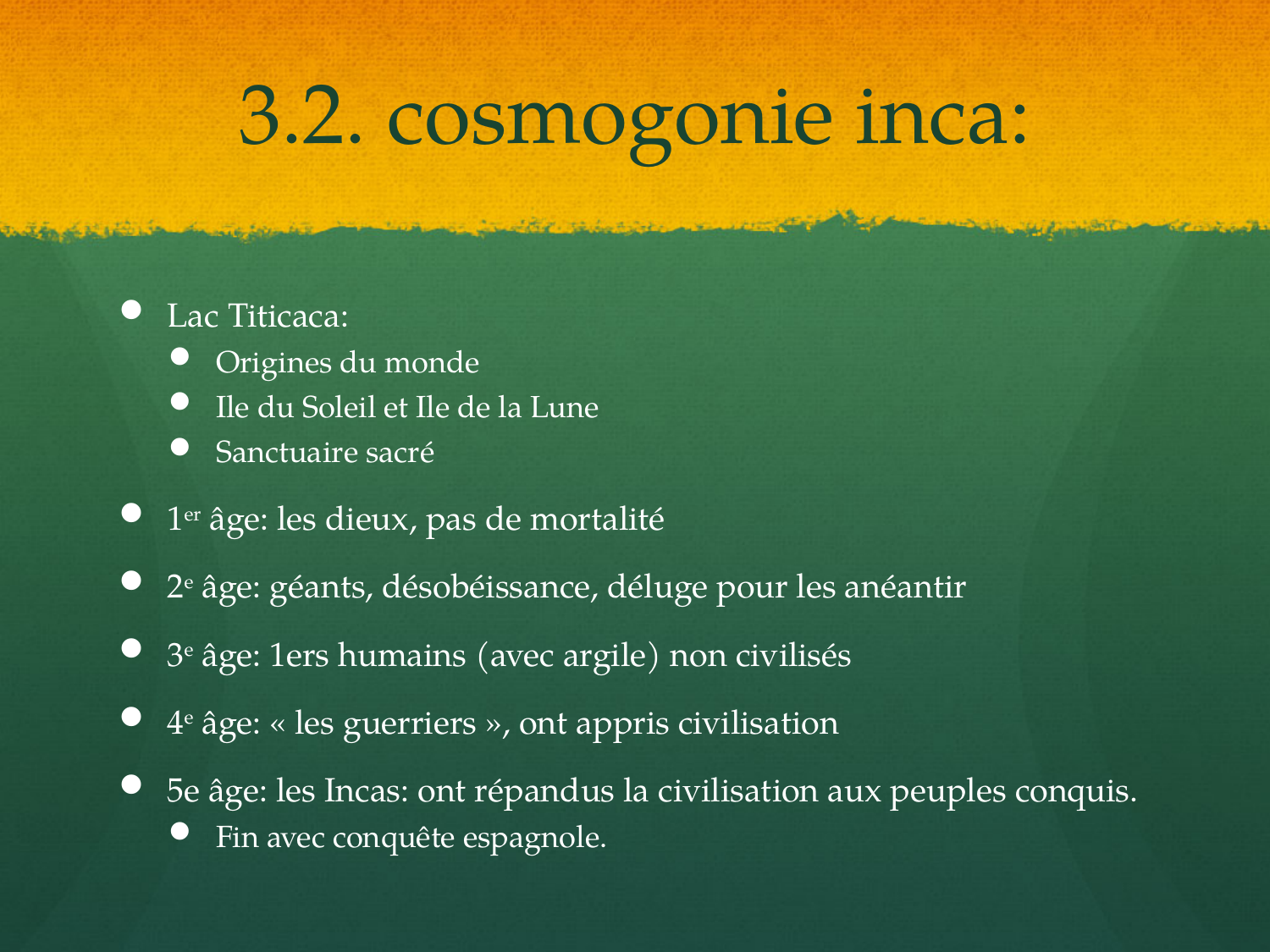

# 3.2. cosmogonie inca:
Lac Titicaca:
Origines du monde
Ile du Soleil et Ile de la Lune
Sanctuaire sacré
1er âge: les dieux, pas de mortalité
2e âge: géants, désobéissance, déluge pour les anéantir
3e âge: 1ers humains (avec argile) non civilisés
4e âge: « les guerriers », ont appris civilisation
5e âge: les Incas: ont répandus la civilisation aux peuples conquis.
Fin avec conquête espagnole.